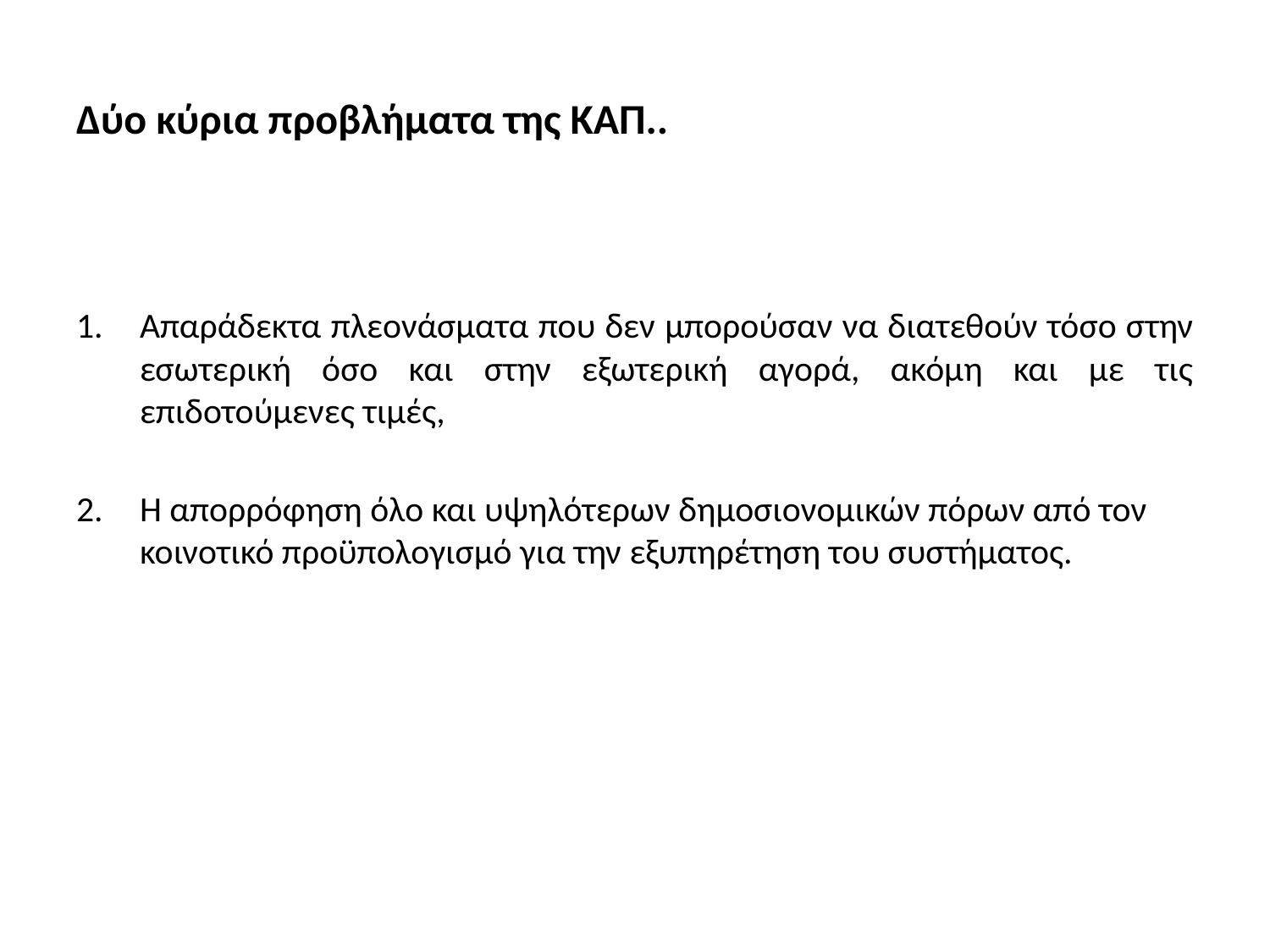

# Δύο κύρια προβλήματα της ΚΑΠ..

Απαράδεκτα πλεονάσματα που δεν μπορούσαν να διατεθούν τόσο στην εσωτερική όσο και στην εξωτερική αγορά, ακόμη και με τις επιδοτούμενες τιμές,

Η απορρόφηση όλο και υψηλότερων δημοσιονομικών πόρων από τον κοινοτικό προϋπολογισμό για την εξυπηρέτηση του συστήματος.